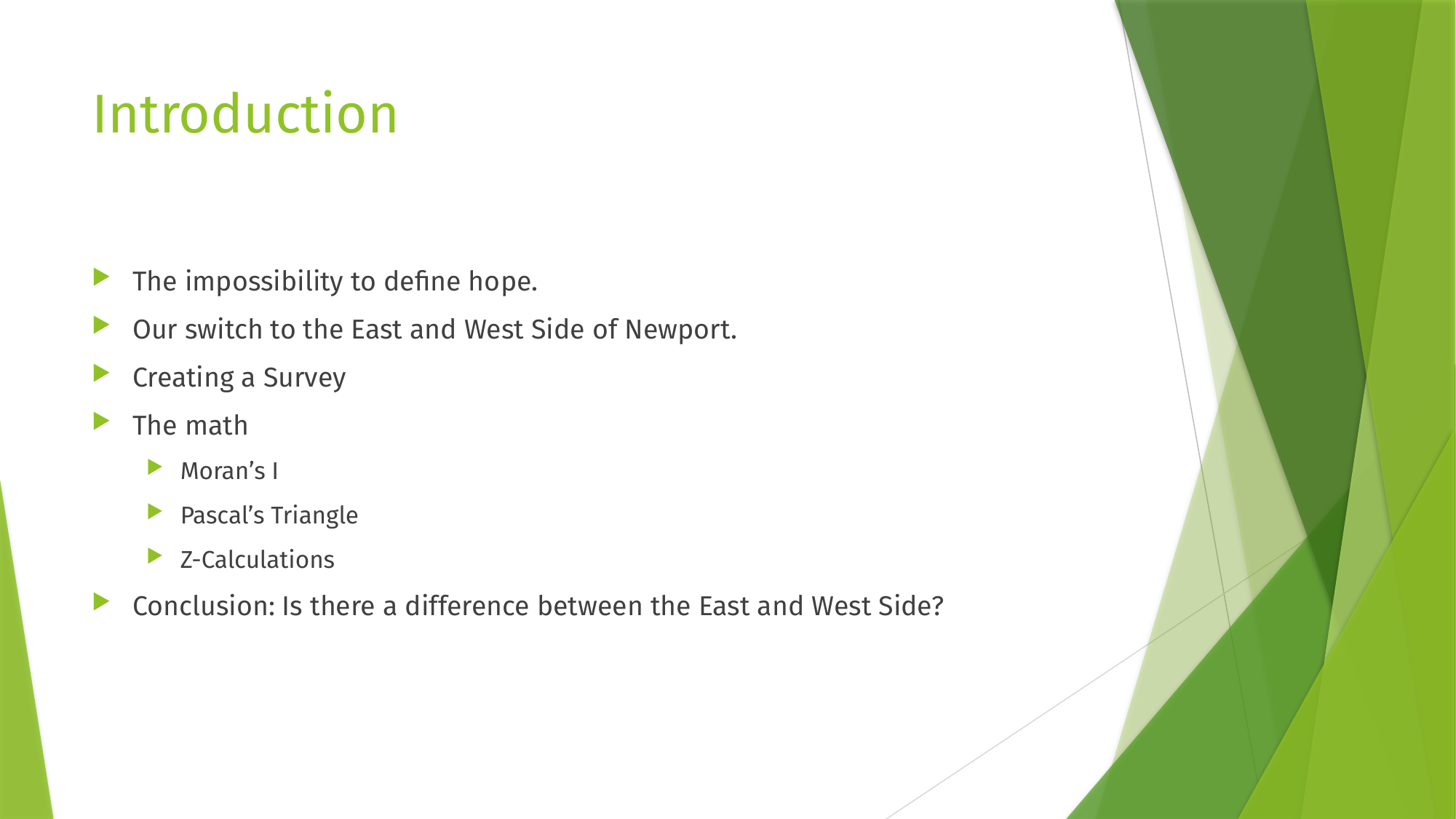

# Introduction
The impossibility to define hope.
Our switch to the East and West Side of Newport.
Creating a Survey
The math
Moran’s I
Pascal’s Triangle
Z-Calculations
Conclusion: Is there a difference between the East and West Side?